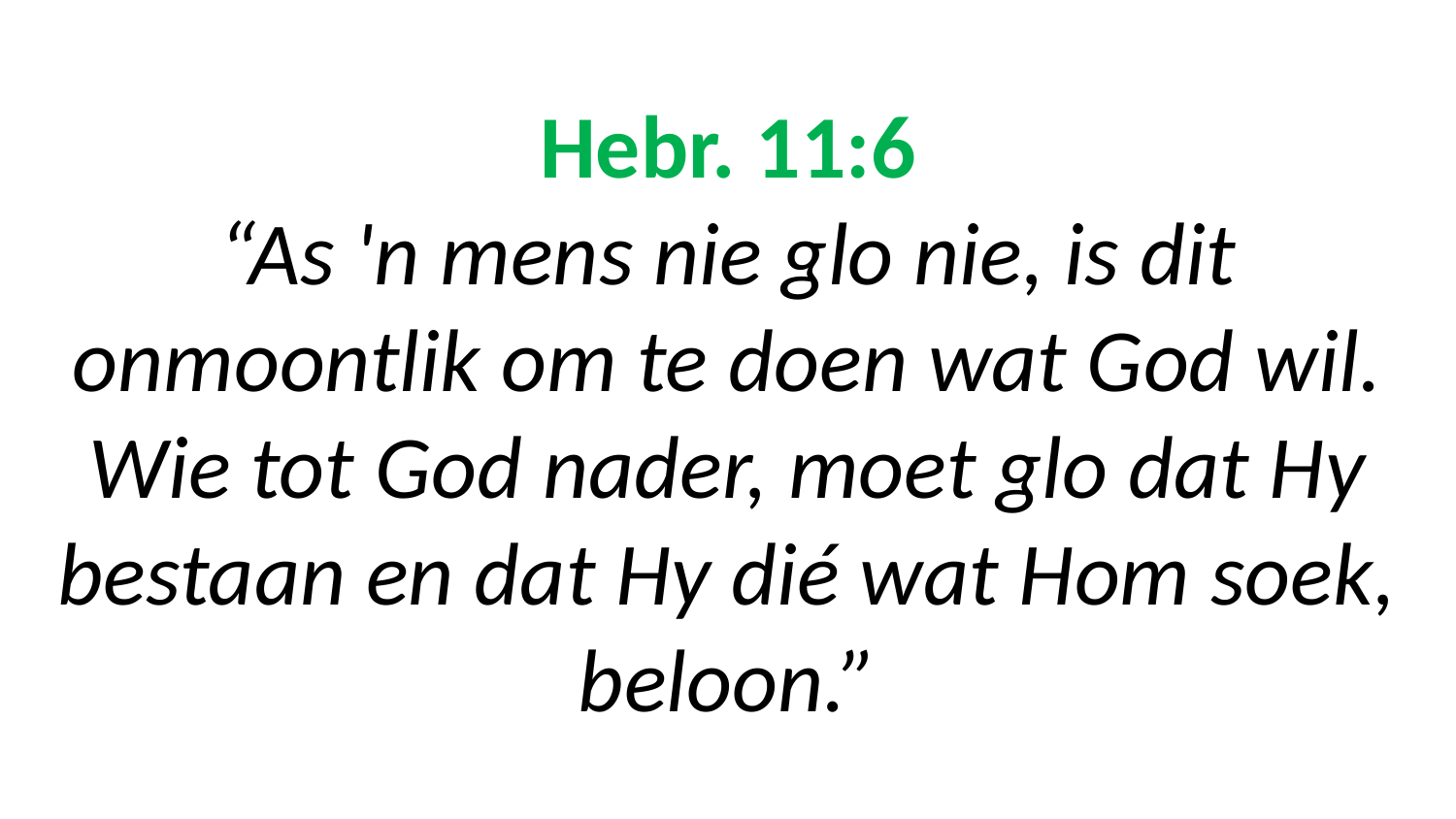

# Hebr. 11:6 “As 'n mens nie glo nie, is dit onmoontlik om te doen wat God wil. Wie tot God nader, moet glo dat Hy bestaan en dat Hy dié wat Hom soek, beloon.”